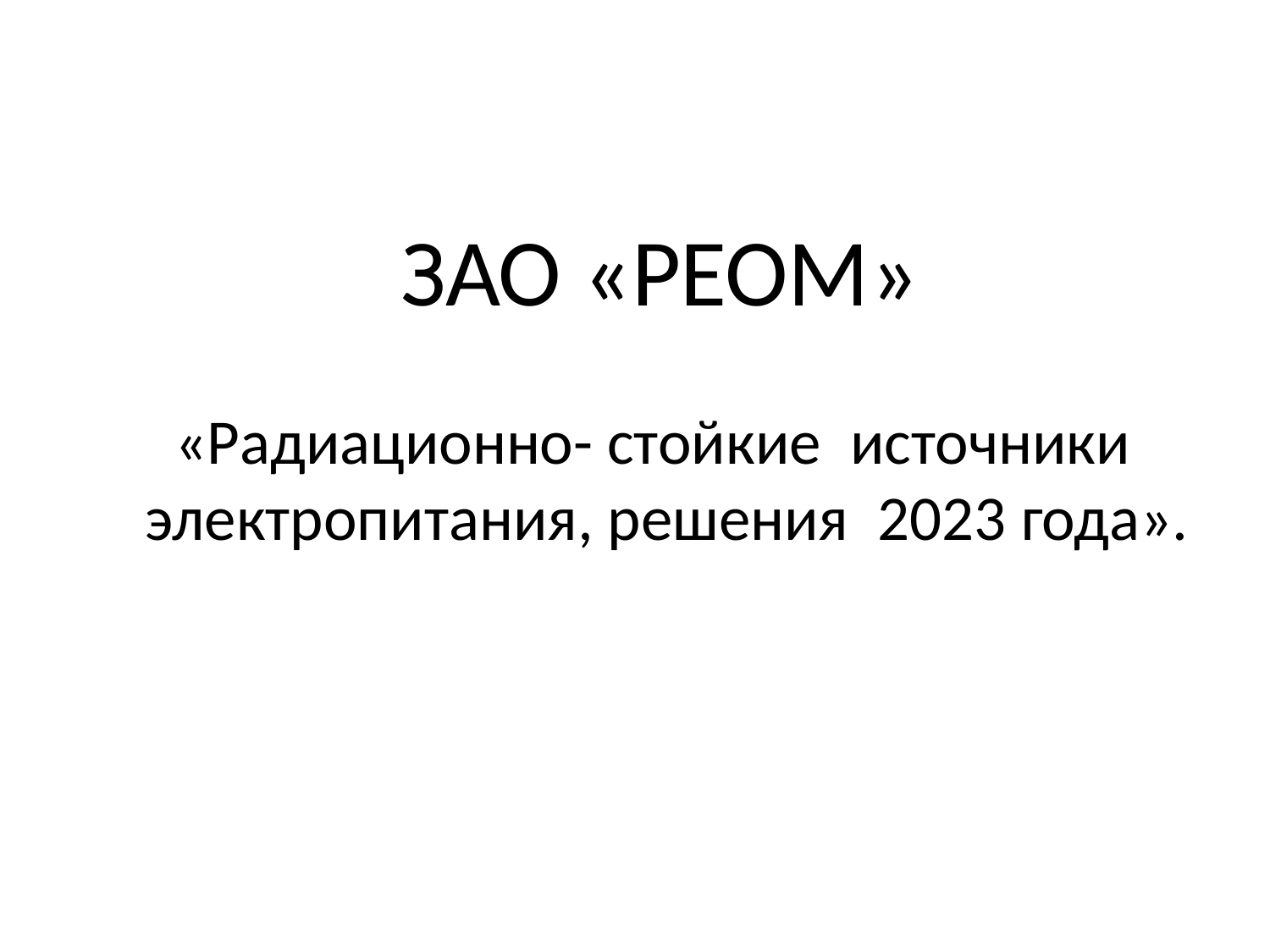

# ЗАО «РЕОМ» «Радиационно- стойкие  источники   электропитания, решения  2023 года».